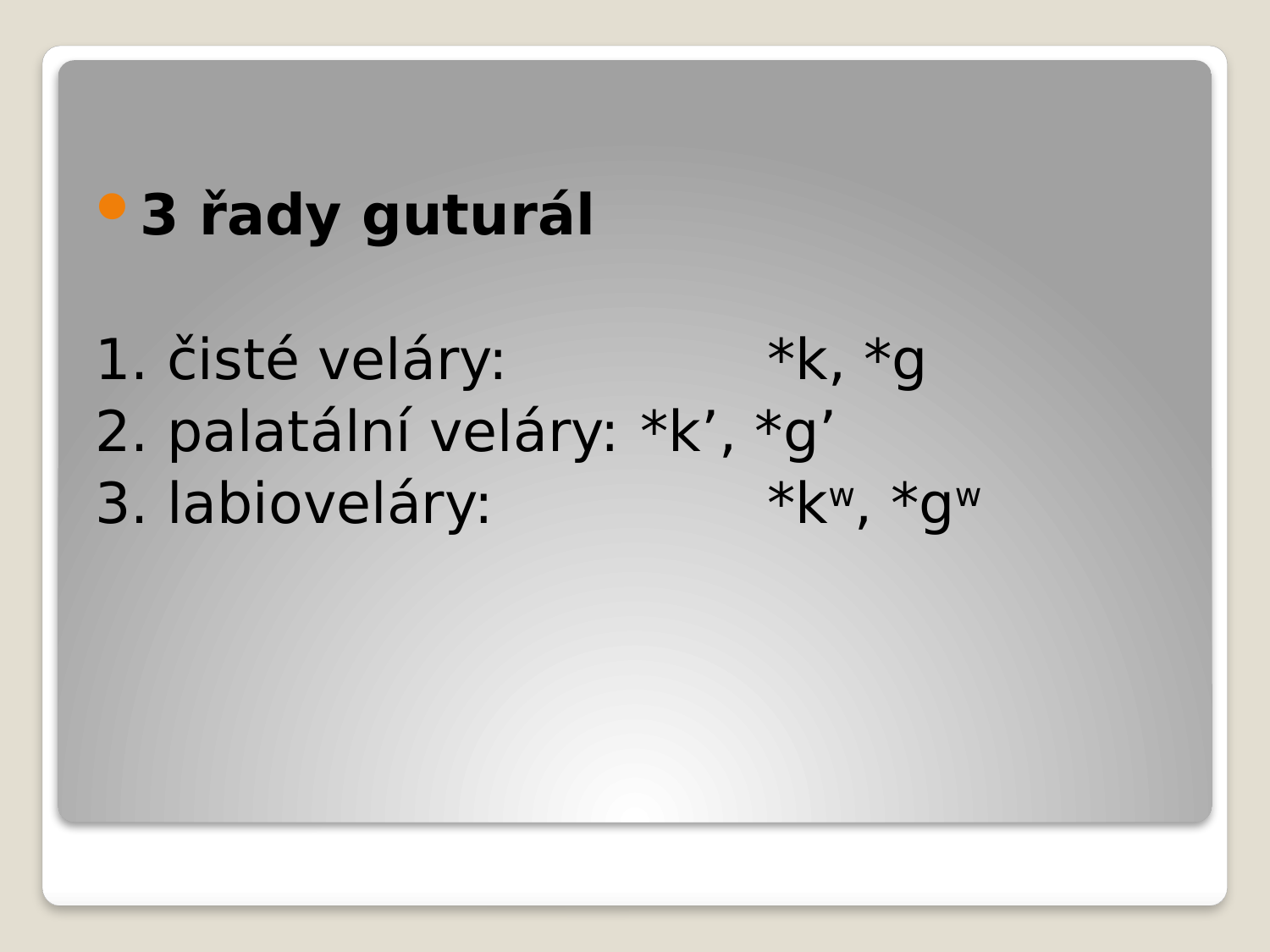

3 řady guturál

1. čisté veláry: 		*k, *g
2. palatální veláry: 	*k’, *g’
3. labioveláry:    		*kw, *gw

#